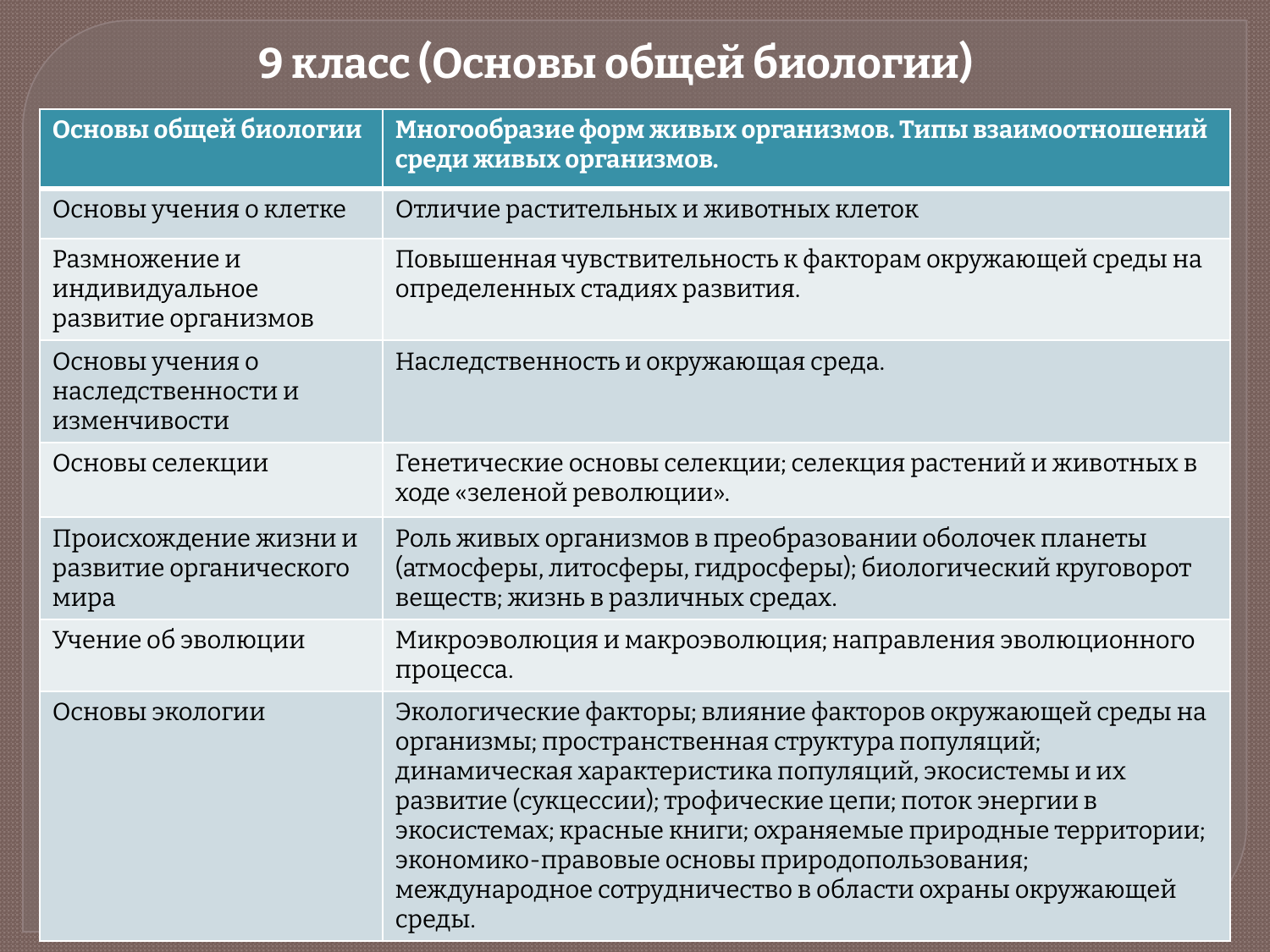

9 класс (Основы общей биологии)
| Основы общей биологии | Многообразие форм живых организмов. Типы взаимоотношений среди живых организмов. |
| --- | --- |
| Основы учения о клетке | Отличие растительных и животных клеток |
| Размножение и индивидуальное развитие организмов | Повышенная чувствительность к факторам окружающей среды на определенных стадиях развития. |
| Основы учения о наследственности и изменчивости | Наследственность и окружающая среда. |
| Основы селекции | Генетические основы селекции; селекция растений и животных в ходе «зеленой революции». |
| Происхождение жизни и развитие органического мира | Роль живых организмов в преобразовании оболочек планеты (атмосферы, литосферы, гидросферы); биологический круговорот веществ; жизнь в различных средах. |
| Учение об эволюции | Микроэволюция и макроэволюция; направления эволюционного процесса. |
| Основы экологии | Экологические факторы; влияние факторов окружающей среды на организмы; пространственная структура популяций; динамическая характеристика популяций, экосистемы и их развитие (сукцессии); трофические цепи; поток энергии в экосистемах; красные книги; охраняемые природные территории; экономико-правовые основы природопользования; международное сотрудничество в области охраны окружающей среды. |